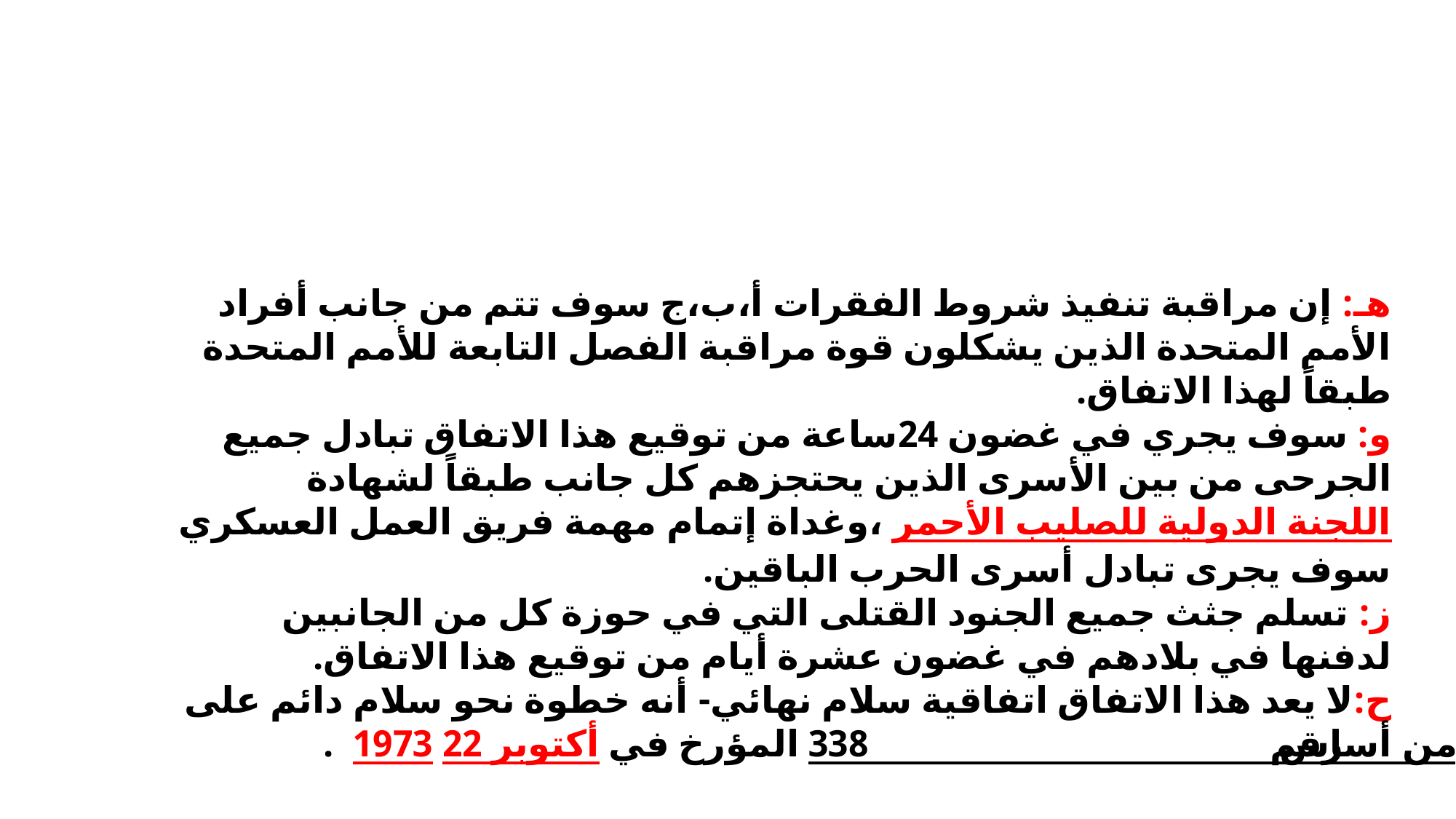

هـ: إن مراقبة تنفيذ شروط الفقرات أ،ب،ج سوف تتم من جانب أفراد الأمم المتحدة الذين يشكلون قوة مراقبة الفصل التابعة للأمم المتحدة طبقاً لهذا الاتفاق.
و: سوف يجري في غضون 24ساعة من توقيع هذا الاتفاق تبادل جميع الجرحى من بين الأسرى الذين يحتجزهم كل جانب طبقاً لشهادة اللجنة الدولية للصليب الأحمر ،وغداة إتمام مهمة فريق العمل العسكري سوف يجرى تبادل أسرى الحرب الباقين.
ز: تسلم جثث جميع الجنود القتلى التي في حوزة كل من الجانبين لدفنها في بلادهم في غضون عشرة أيام من توقيع هذا الاتفاق.
ح:لا يعد هذا الاتفاق اتفاقية سلام نهائي- أنه خطوة نحو سلام دائم على أساس قرار مجلس الأمن رقم 338 المؤرخ في 22 أكتوبر 1973  .